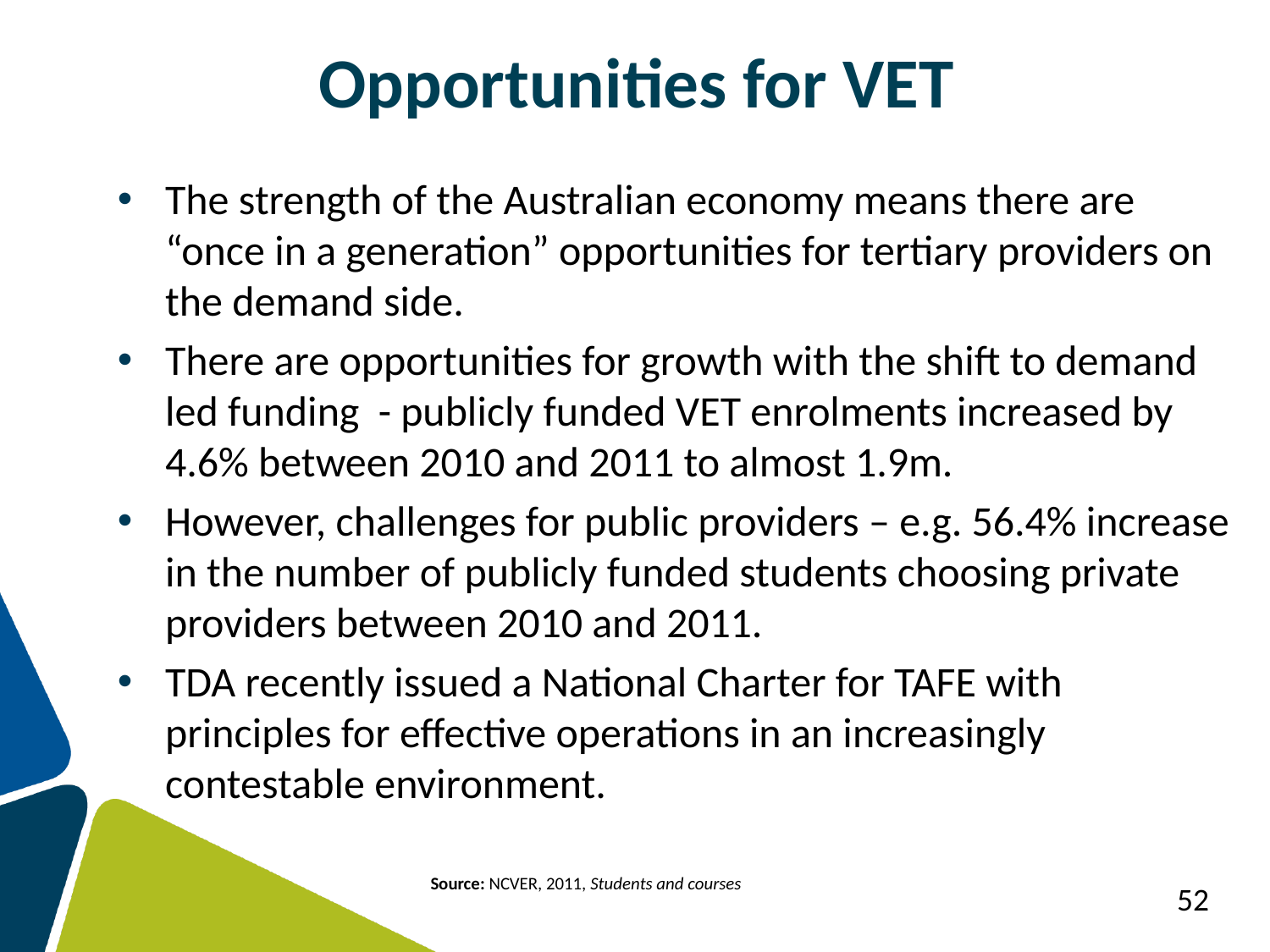

# Opportunities for VET
The strength of the Australian economy means there are “once in a generation” opportunities for tertiary providers on the demand side.
There are opportunities for growth with the shift to demand led funding  - publicly funded VET enrolments increased by 4.6% between 2010 and 2011 to almost 1.9m.
However, challenges for public providers – e.g. 56.4% increase in the number of publicly funded students choosing private providers between 2010 and 2011.
TDA recently issued a National Charter for TAFE with principles for effective operations in an increasingly contestable environment.

Source: NCVER, 2011, Students and courses
52